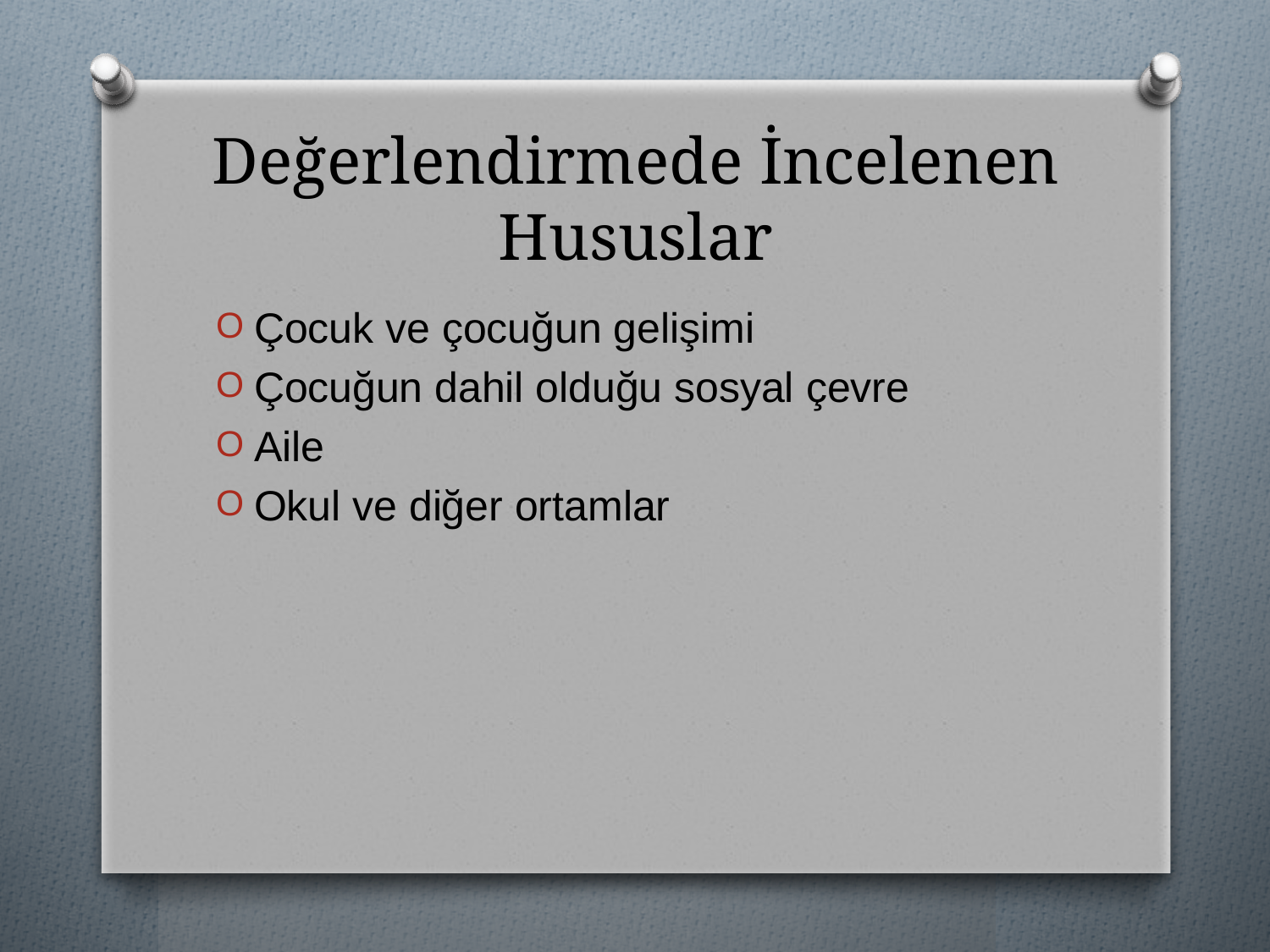

# Değerlendirmede İncelenen Hususlar
Çocuk ve çocuğun gelişimi
Çocuğun dahil olduğu sosyal çevre
Aile
Okul ve diğer ortamlar